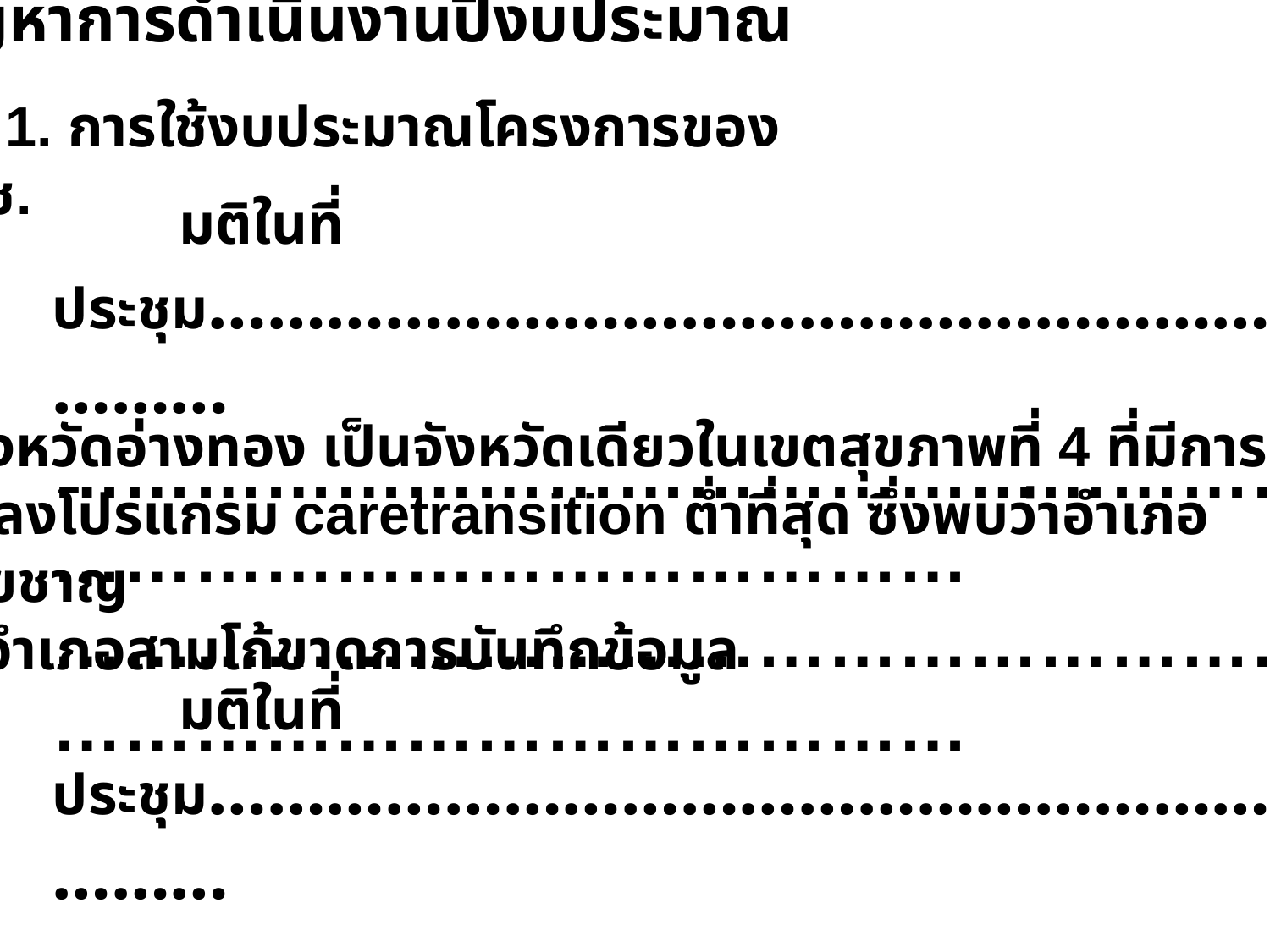

ปัญหาการดำเนินงานปีงบประมาณ 2560
	1. การใช้งบประมาณโครงการของ สปสช.
	มติในที่ประชุม…………………………………………………………
…………………………………………………………………………………
…………………………………………………………………………………
2. จังหวัดอ่างทอง เป็นจังหวัดเดียวในเขตสุขภาพที่ 4 ที่มีการบันทึก
ข้อมูลงโปรแกรม caretransition ต่ำที่สุด ซึ่งพบว่าอำเภอวิเศษชัยชาญ
และอำเภอสามโก้ขาดการบันทึกข้อมูล
	มติในที่ประชุม…………………………………………………………
…………………………………………………………………………………
…………………………………………………………………………………